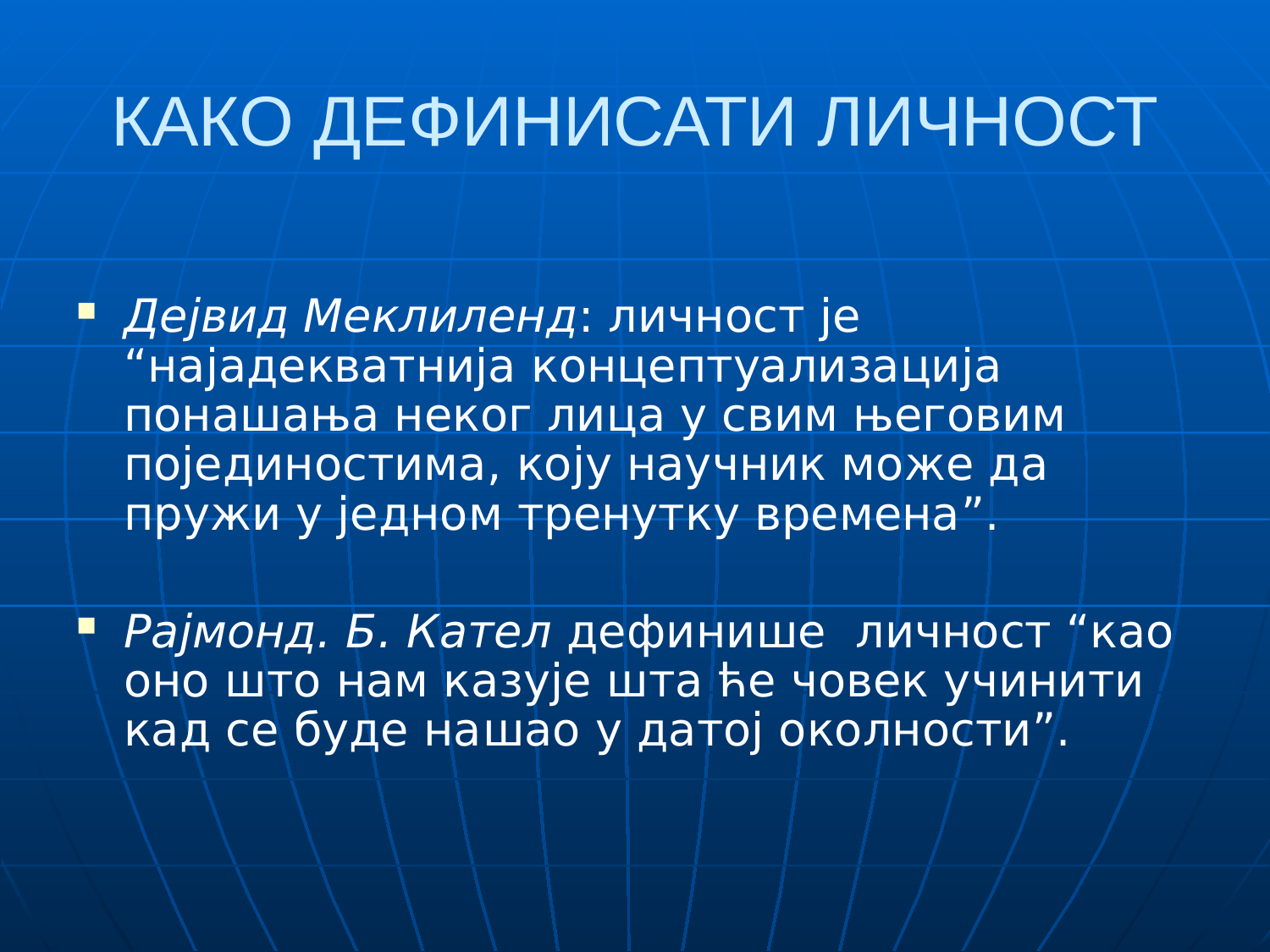

# КАКО ДЕФИНИСАТИ ЛИЧНОСТ

Дејвид Меклиленд: личност је “најадекватнија концептуализација понашања неког лица у свим његовим појединостима, коју научник може да пружи у једном тренутку времена”.

Рајмонд. Б. Кател дефинише  личност “као оно што нам казује шта ће човек учинити кад се буде нашао у датој околности”.